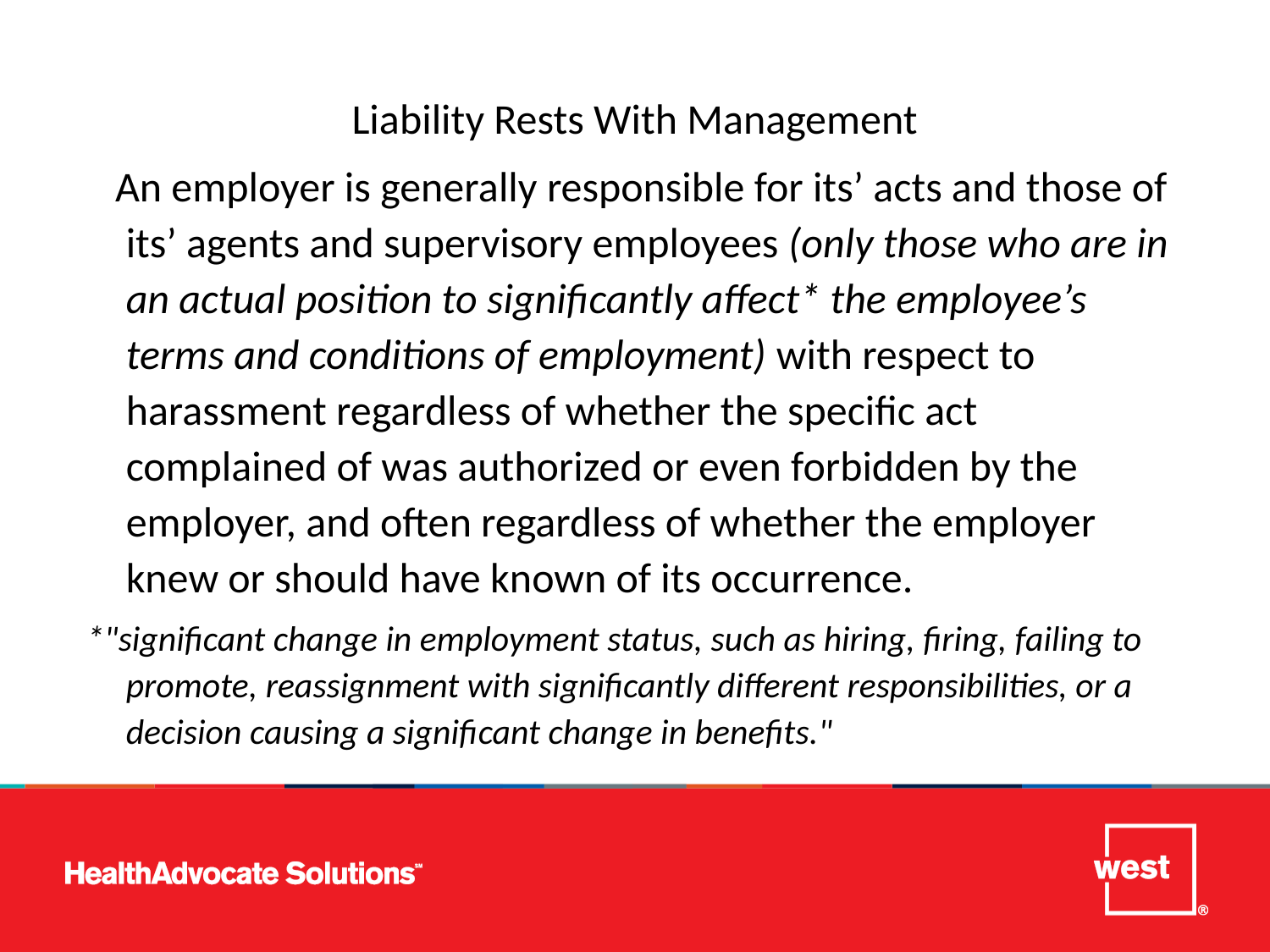

Liability Rests With Management
   An employer is generally responsible for its’ acts and those of its’ agents and supervisory employees (only those who are in an actual position to significantly affect* the employee’s terms and conditions of employment) with respect to harassment regardless of whether the specific act complained of was authorized or even forbidden by the employer, and often regardless of whether the employer knew or should have known of its occurrence.
*"sig­nificant change in employment status, such as hiring, firing, failing to promote, reassignment with significantly different responsibilities, or a decision causing a signifi­cant change in benefits."